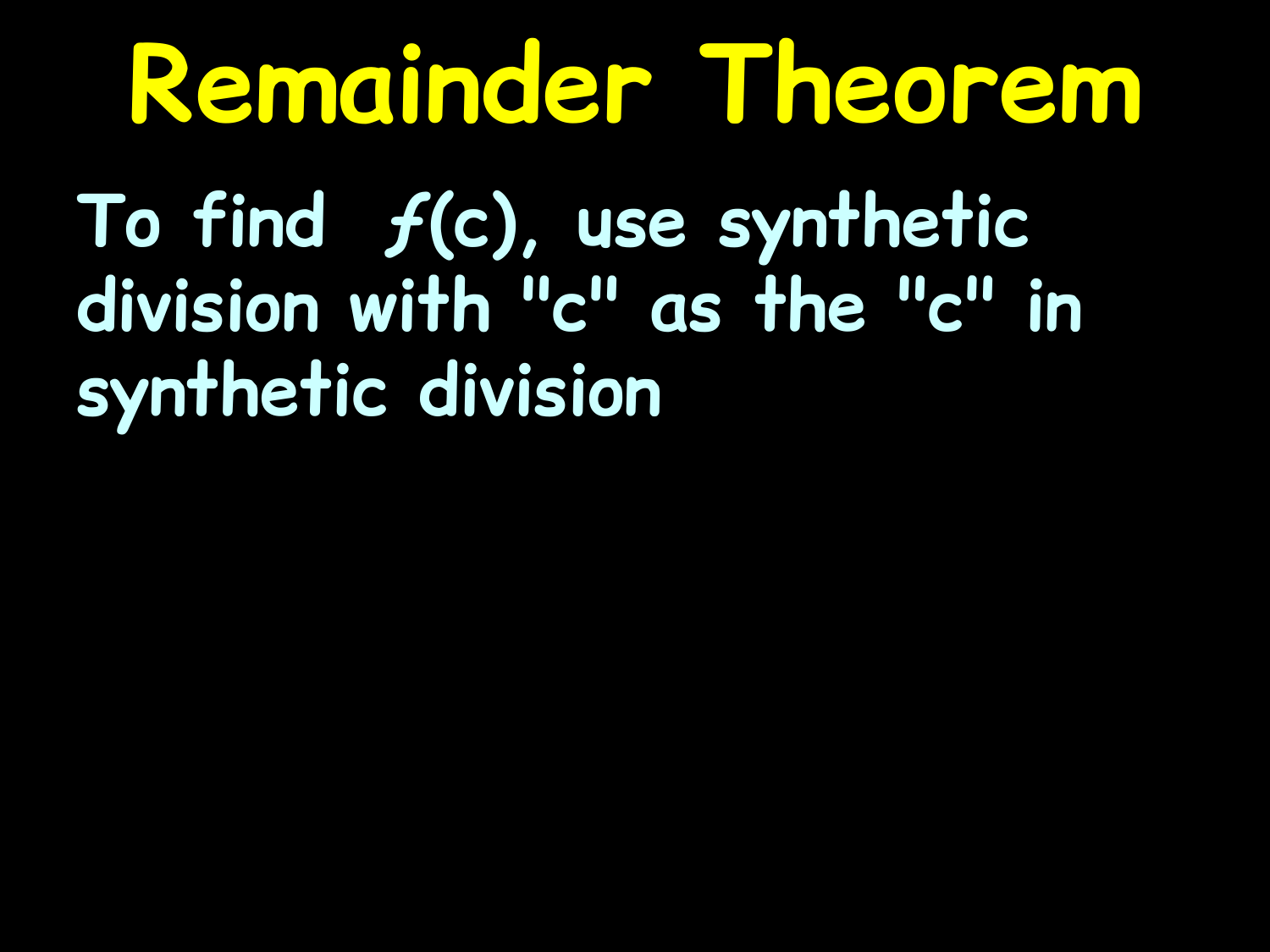

# Remainder Theorem
To find  ƒ(c), use synthetic division with "c" as the "c" in synthetic division